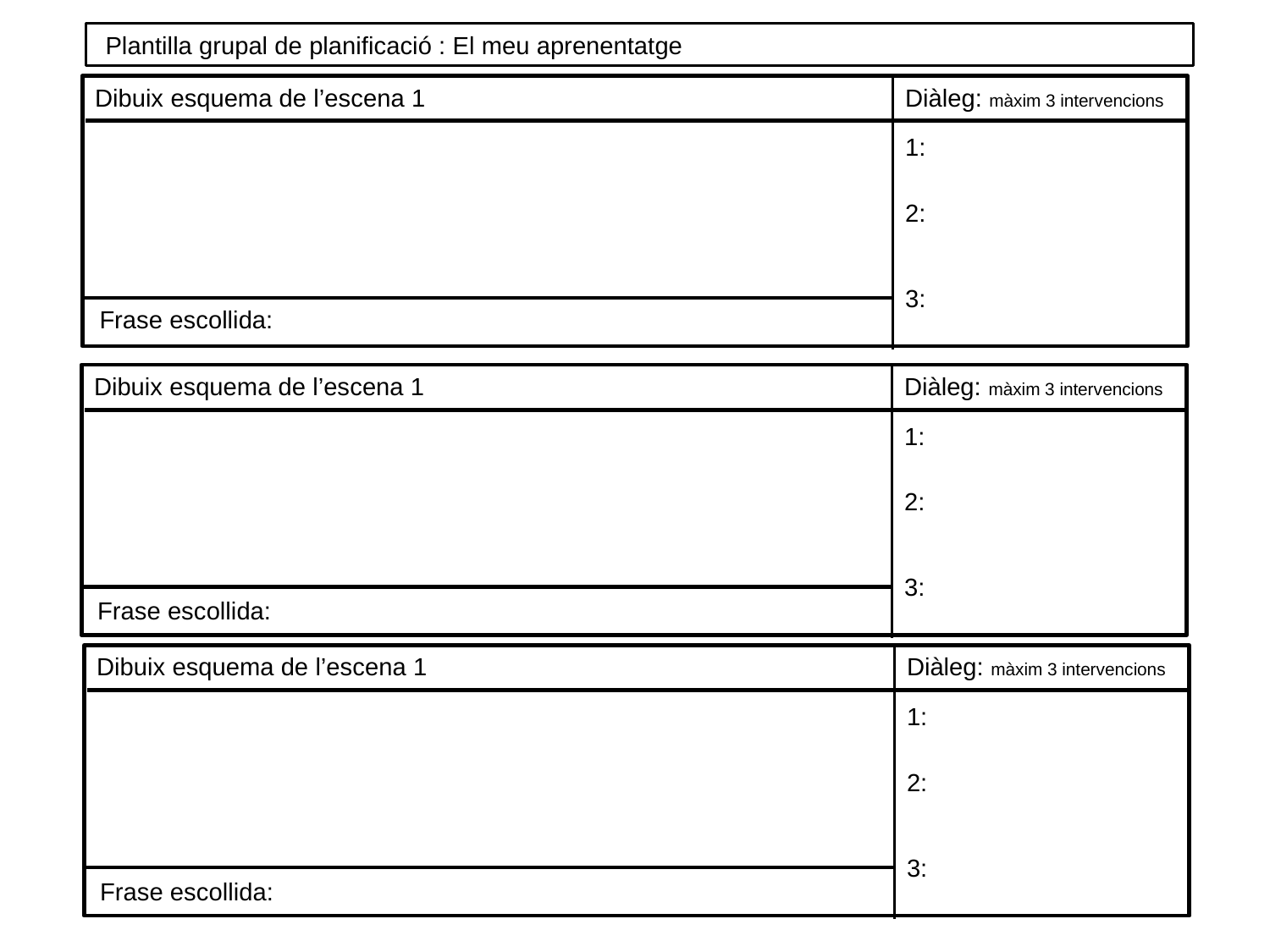

Plantilla grupal de planificació : El meu aprenentatge
Dibuix esquema de l’escena 1

Diàleg: màxim 3 intervencions
1:
2:
3:
Frase escollida:
Dibuix esquema de l’escena 1

Diàleg: màxim 3 intervencions
1:
2:
3:
Frase escollida:
Dibuix esquema de l’escena 1

Diàleg: màxim 3 intervencions
1:
2:
3:
Frase escollida: